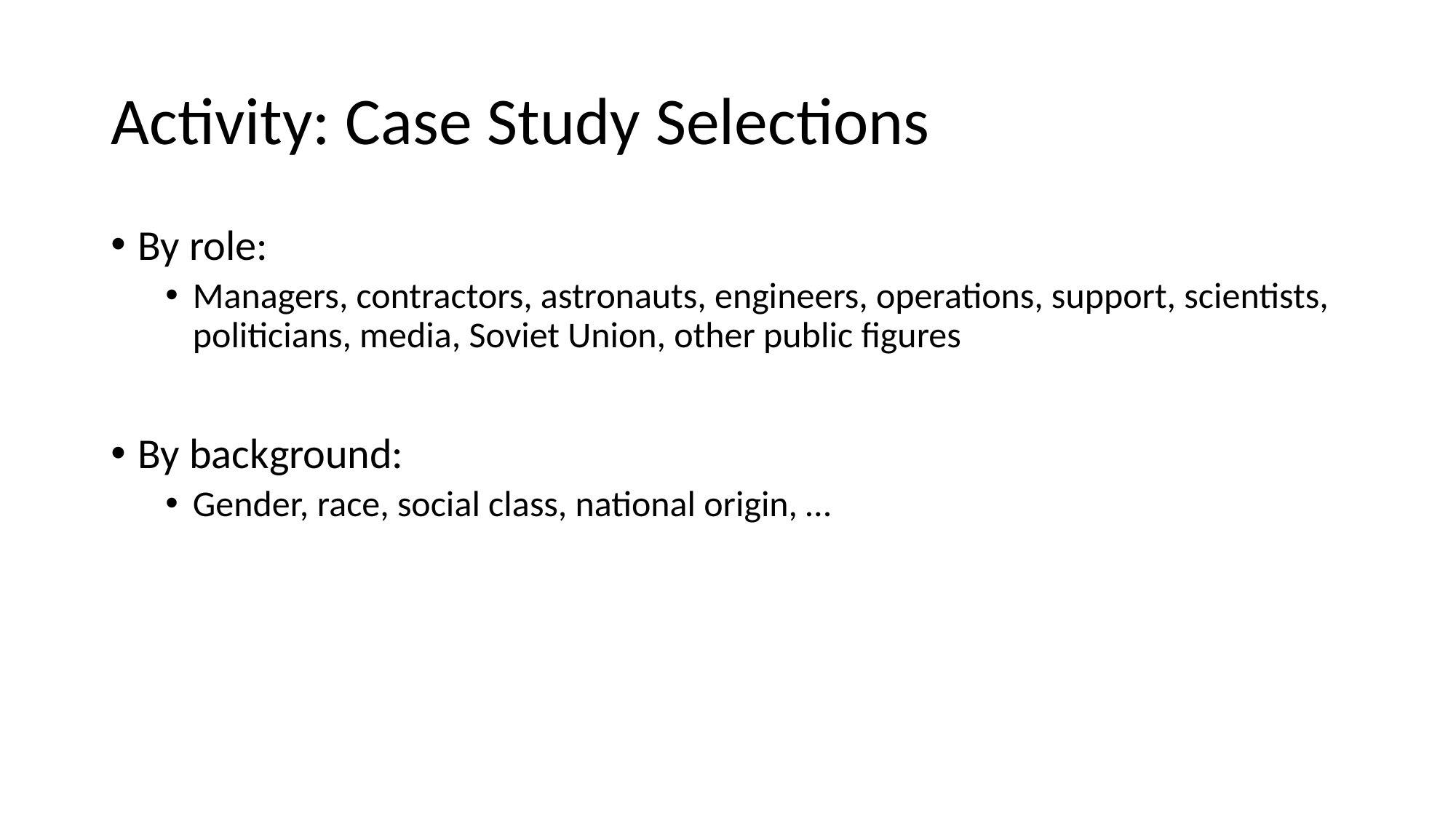

# Activity: Case Study Selections
By role:
Managers, contractors, astronauts, engineers, operations, support, scientists, politicians, media, Soviet Union, other public figures

By background:
Gender, race, social class, national origin, …